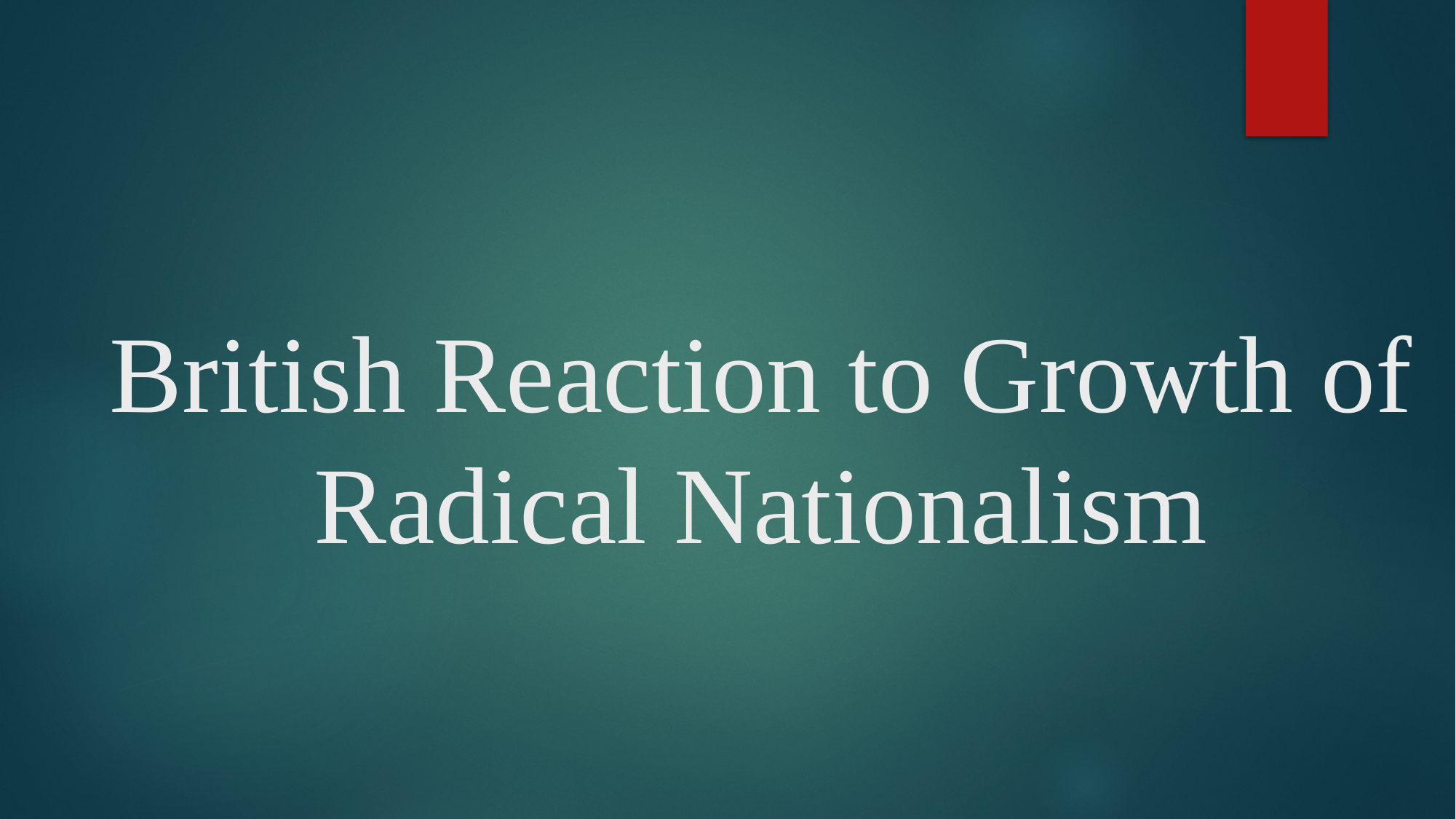

# British Reaction to Growth of Radical Nationalism